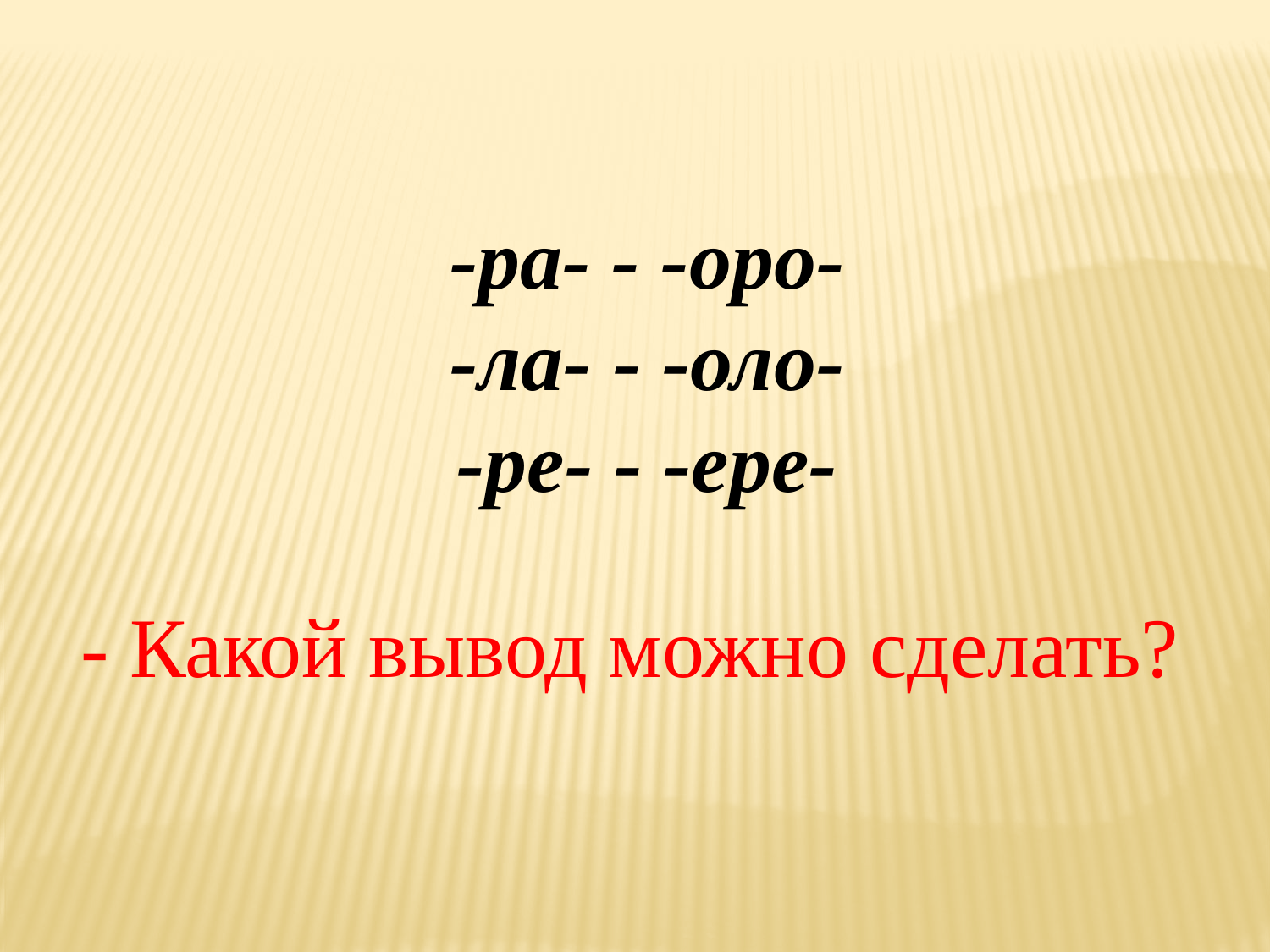

-ра- - -оро-
-ла- - -оло-
-ре- - -ере-

- Какой вывод можно сделать?